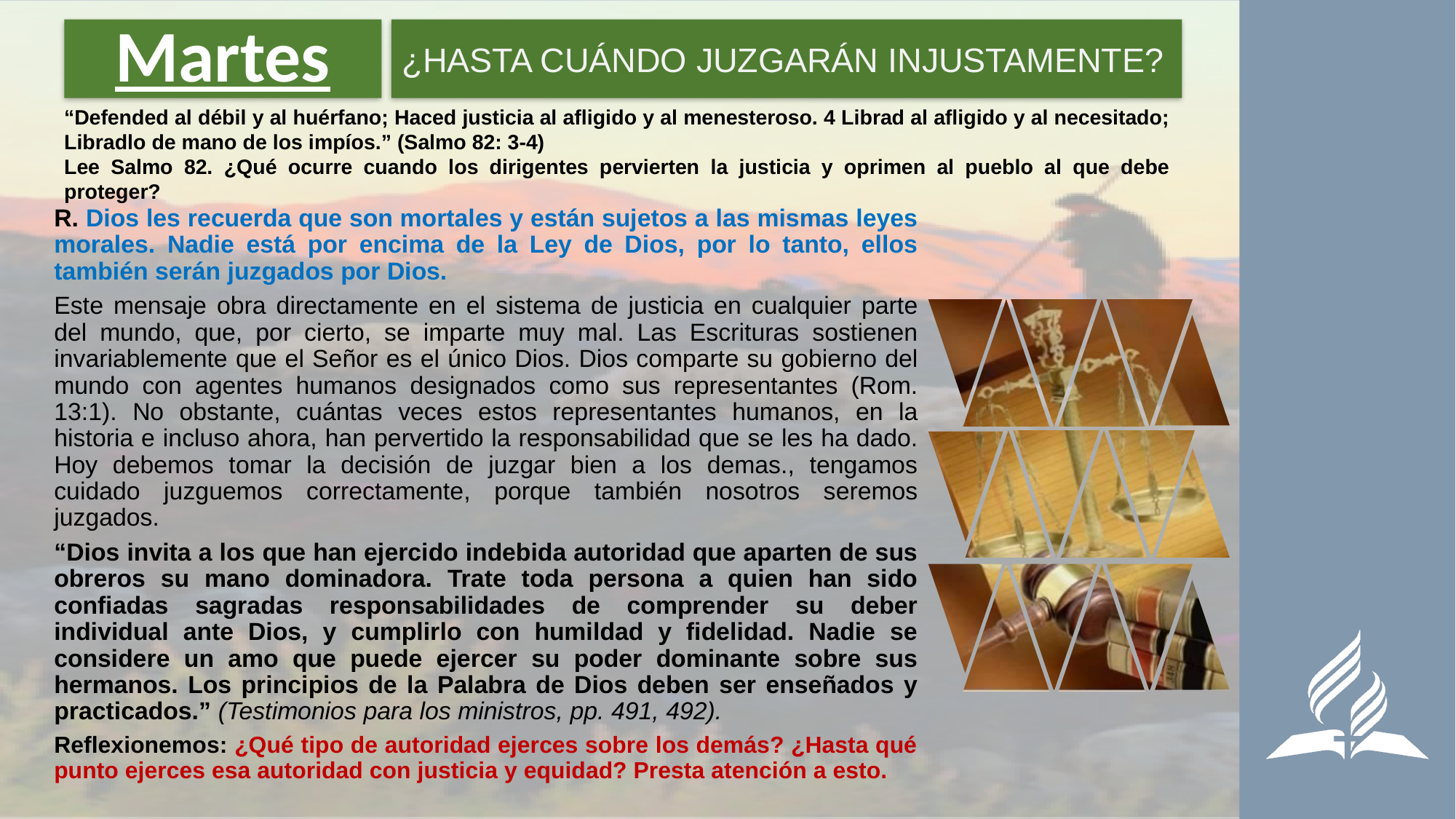

# Martes
¿HASTA CUÁNDO JUZGARÁN INJUSTAMENTE?
“Defended al débil y al huérfano; Haced justicia al afligido y al menesteroso. 4 Librad al afligido y al necesitado; Libradlo de mano de los impíos.” (Salmo 82: 3-4)
Lee Salmo 82. ¿Qué ocurre cuando los dirigentes pervierten la justicia y oprimen al pueblo al que debe proteger?
R. Dios les recuerda que son mortales y están sujetos a las mismas leyes morales. Nadie está por encima de la Ley de Dios, por lo tanto, ellos también serán juzgados por Dios.
Este mensaje obra directamente en el sistema de justicia en cualquier parte del mundo, que, por cierto, se imparte muy mal. Las Escrituras sostienen invariablemente que el Señor es el único Dios. Dios comparte su gobierno del mundo con agentes humanos designados como sus representantes (Rom. 13:1). No obstante, cuántas veces estos representantes humanos, en la historia e incluso ahora, han pervertido la responsabilidad que se les ha dado. Hoy debemos tomar la decisión de juzgar bien a los demas., tengamos cuidado juzguemos correctamente, porque también nosotros seremos juzgados.
“Dios invita a los que han ejercido indebida autoridad que aparten de sus obreros su mano dominadora. Trate toda persona a quien han sido confiadas sagradas responsabilidades de comprender su deber individual ante Dios, y cumplirlo con humildad y fidelidad. Nadie se considere un amo que puede ejercer su poder dominante sobre sus hermanos. Los principios de la Palabra de Dios deben ser enseñados y practicados.” (Testimonios para los ministros, pp. 491, 492).
Reflexionemos: ¿Qué tipo de autoridad ejerces sobre los demás? ¿Hasta qué punto ejerces esa autoridad con justicia y equidad? Presta atención a esto.